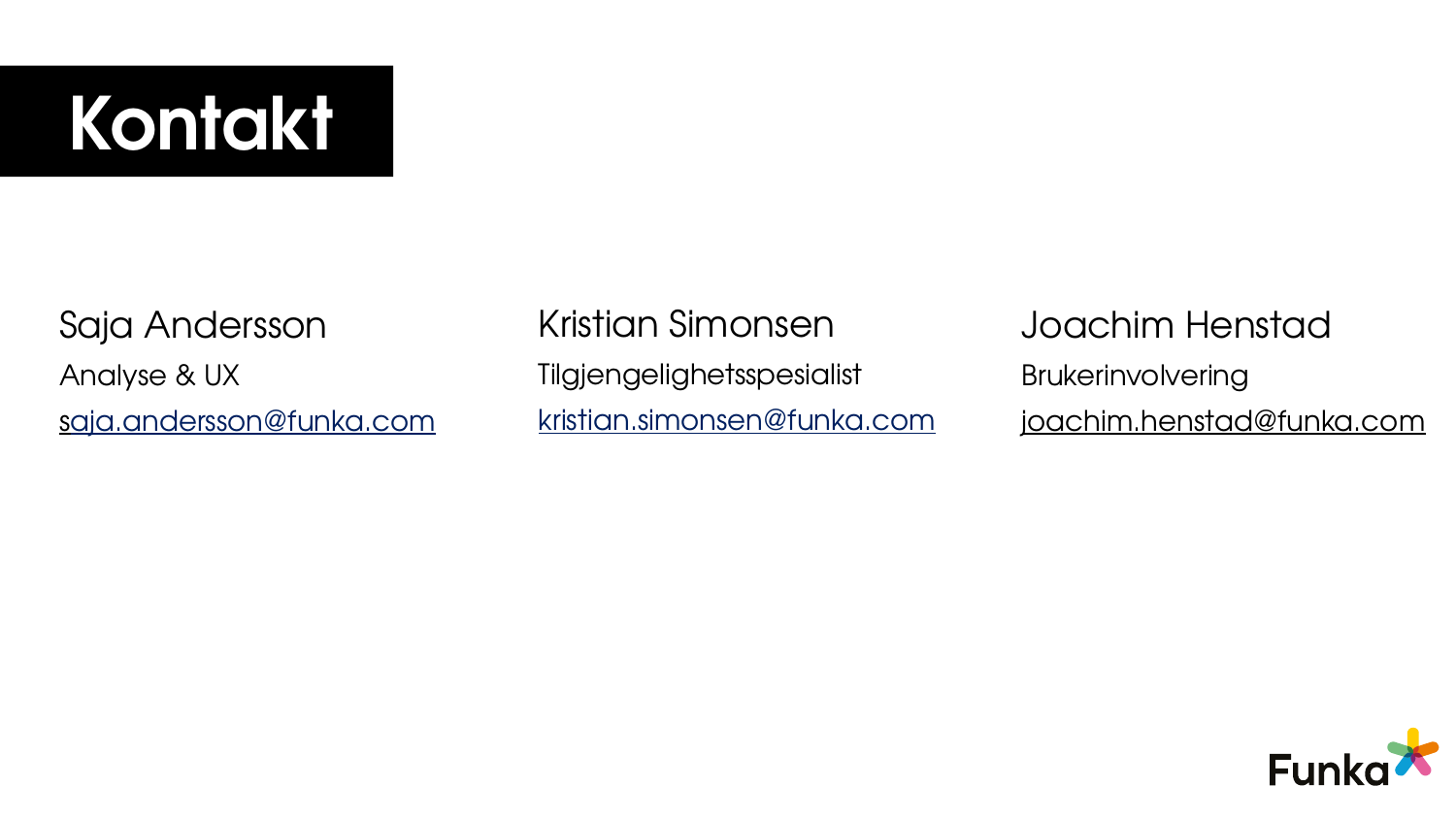

# Kontakt
Kristian Simonsen
Tilgjengelighetsspesialist
kristian.simonsen@funka.com
Saja Andersson
Analyse & UX
saja.andersson@funka.com
Joachim Henstad
Brukerinvolvering
joachim.henstad@funka.com